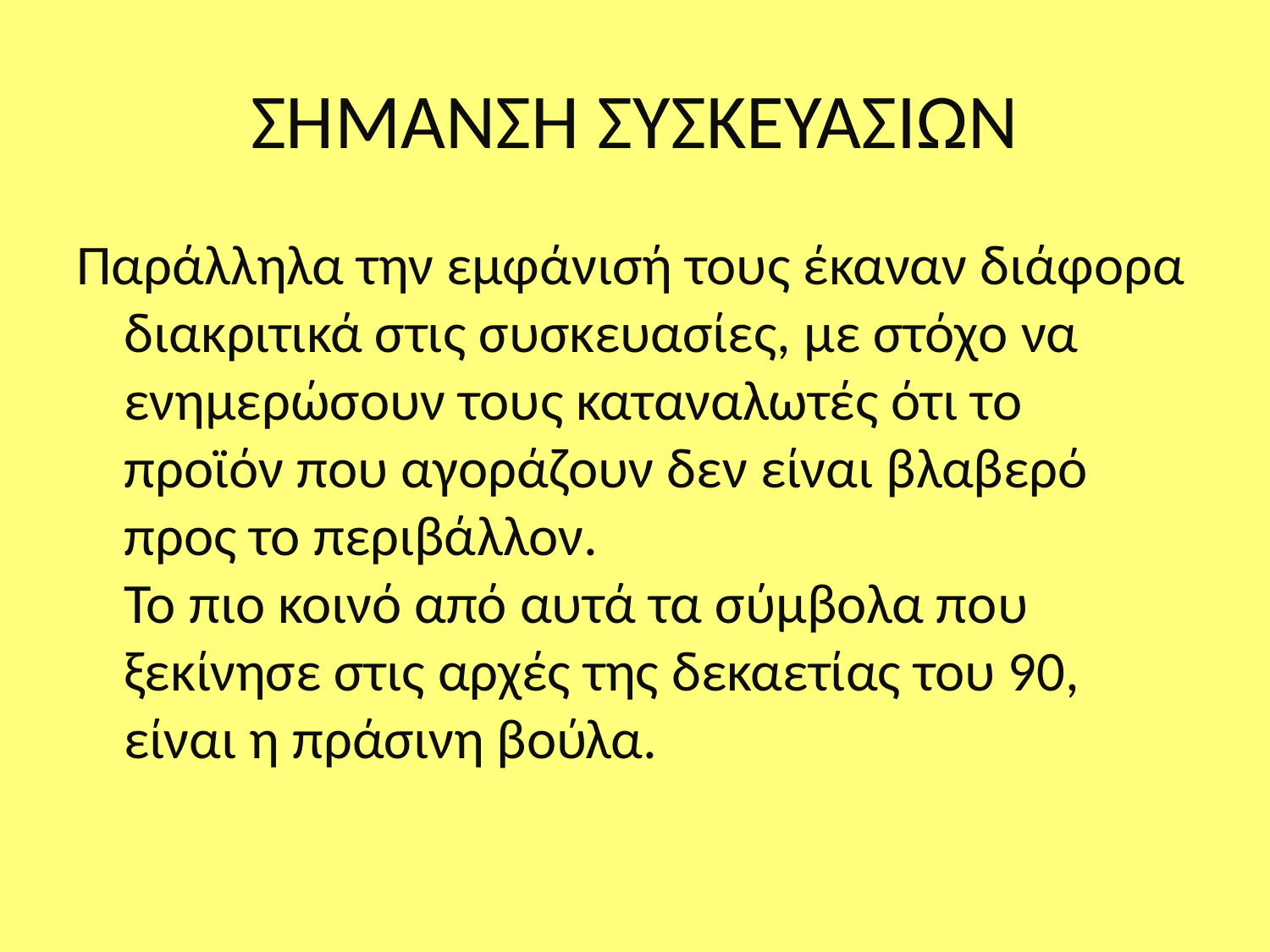

# ΣΗΜΑΝΣΗ ΣΥΣΚΕΥΑΣΙΩΝ
Παράλληλα την εμφάνισή τους έκαναν διάφορα διακριτικά στις συσκευασίες, με στόχο να ενημερώσουν τους καταναλωτές ότι το προϊόν που αγοράζουν δεν είναι βλαβερό προς το περιβάλλον. 
Το πιο κοινό από αυτά τα σύμβολα που ξεκίνησε στις αρχές της δεκαετίας του 90, είναι η πράσινη βούλα.